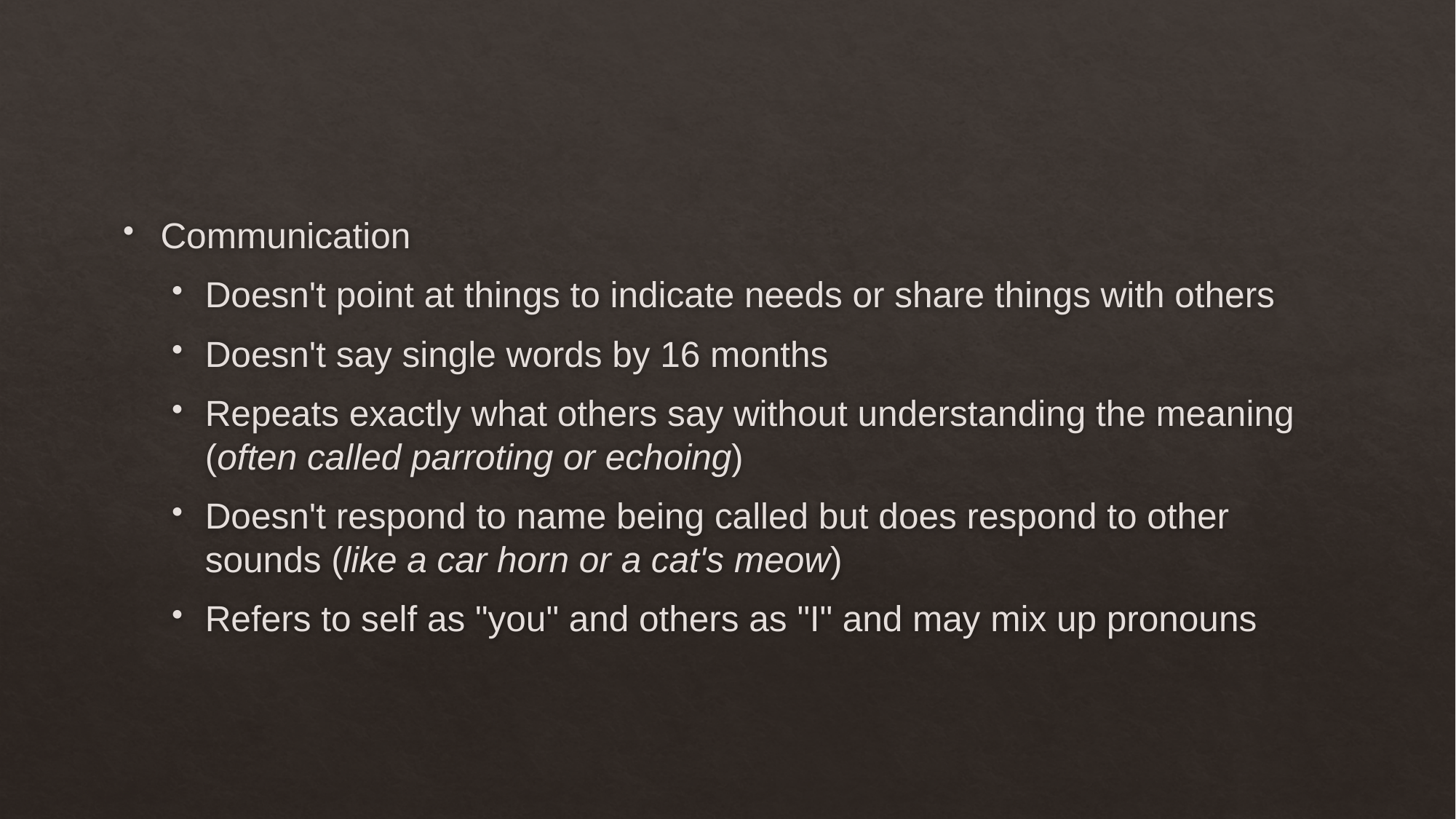

#
Communication
Doesn't point at things to indicate needs or share things with others
Doesn't say single words by 16 months
Repeats exactly what others say without understanding the meaning (often called parroting or echoing)
Doesn't respond to name being called but does respond to other sounds (like a car horn or a cat's meow)
Refers to self as "you" and others as "I" and may mix up pronouns